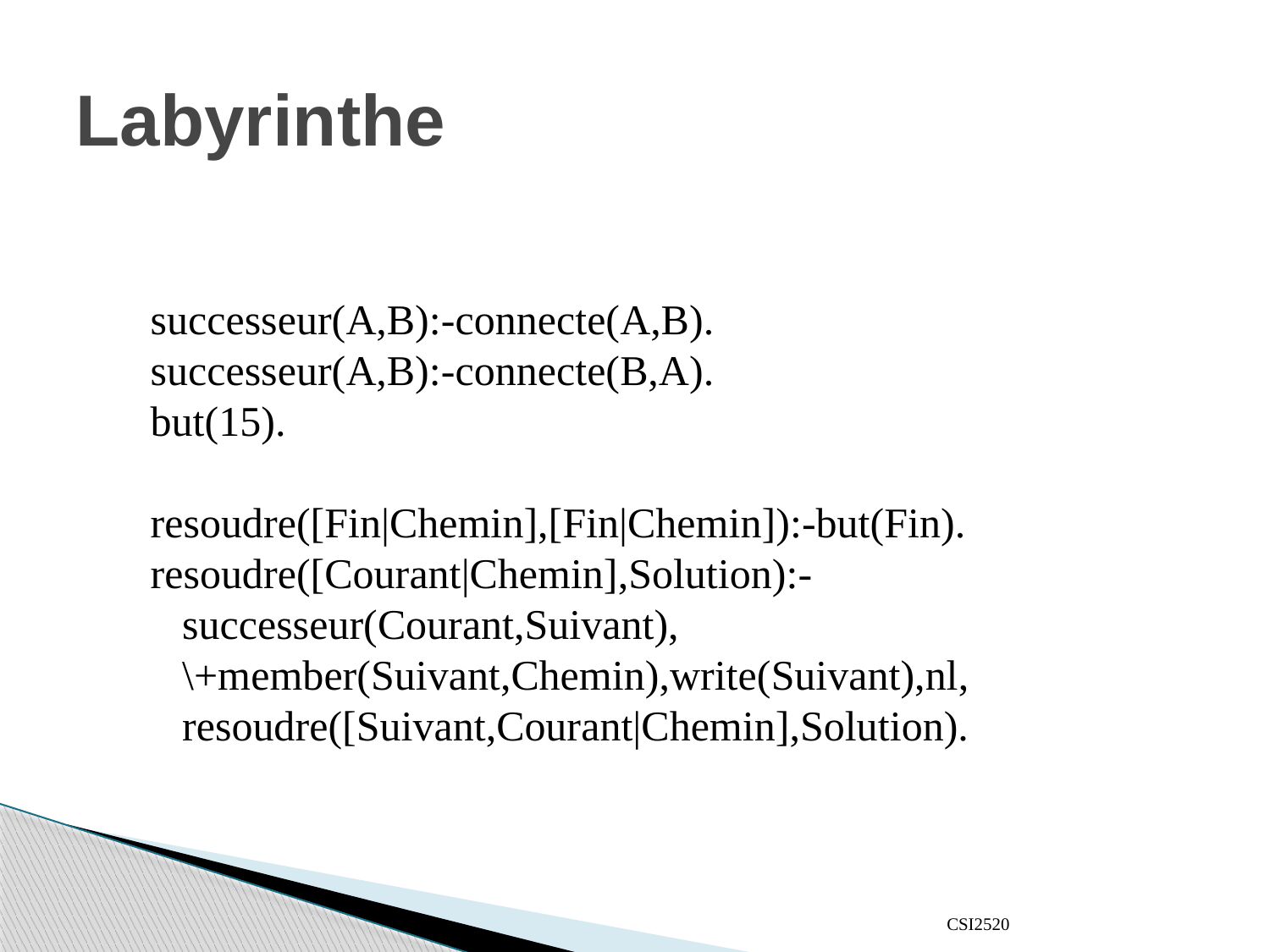

# Labyrinthe
successeur(A,B):-connecte(A,B).
successeur(A,B):-connecte(B,A).
but(15).

resoudre([Fin|Chemin],[Fin|Chemin]):-but(Fin).
resoudre([Courant|Chemin],Solution):-
   successeur(Courant,Suivant),
   \+member(Suivant,Chemin),write(Suivant),nl,
   resoudre([Suivant,Courant|Chemin],Solution).

CSI2520